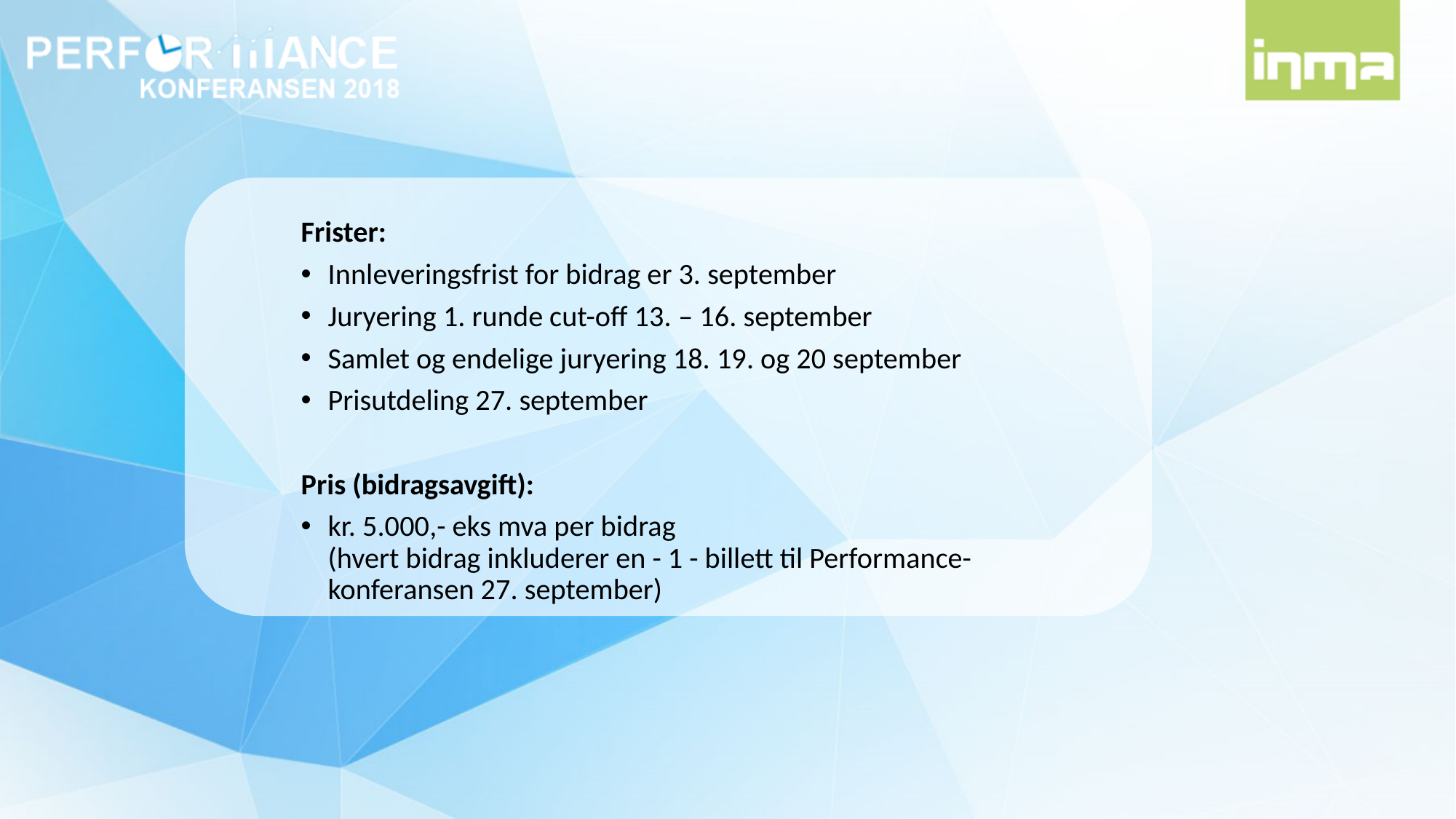

Frister:
Innleveringsfrist for bidrag er 3. september
Juryering 1. runde cut-off 13. – 16. september
Samlet og endelige juryering 18. 19. og 20 september
Prisutdeling 27. september

Pris (bidragsavgift):
kr. 5.000,- eks mva per bidrag
(hvert bidrag inkluderer en - 1 - billett til Performance-konferansen 27. september)